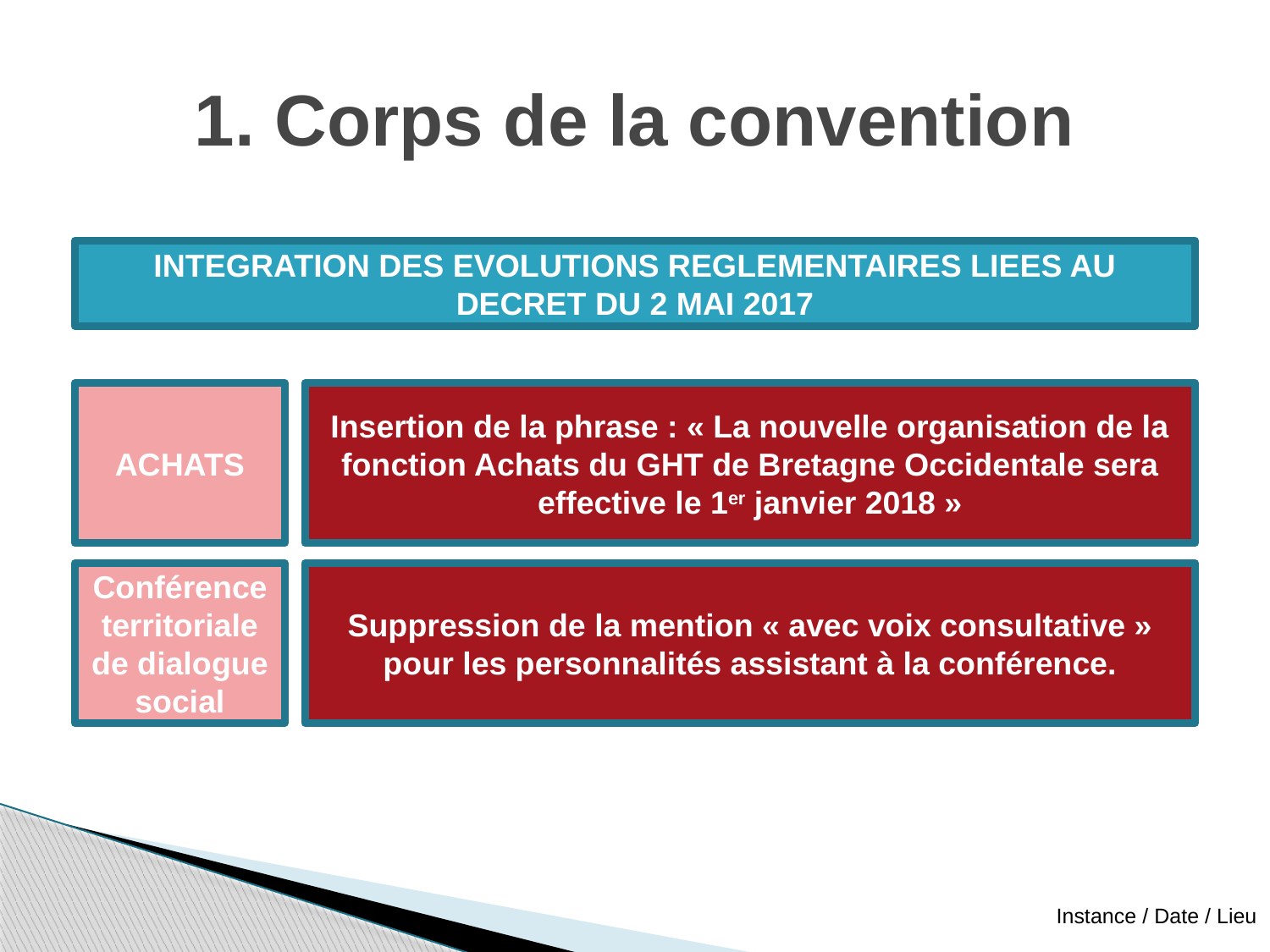

# 1. Corps de la convention
INTEGRATION DES EVOLUTIONS REGLEMENTAIRES LIEES AU DECRET DU 2 MAI 2017
ACHATS
Insertion de la phrase : « La nouvelle organisation de la fonction Achats du GHT de Bretagne Occidentale sera effective le 1er janvier 2018 »
Conférence territoriale de dialogue social
Suppression de la mention « avec voix consultative » pour les personnalités assistant à la conférence.
Instance / Date / Lieu